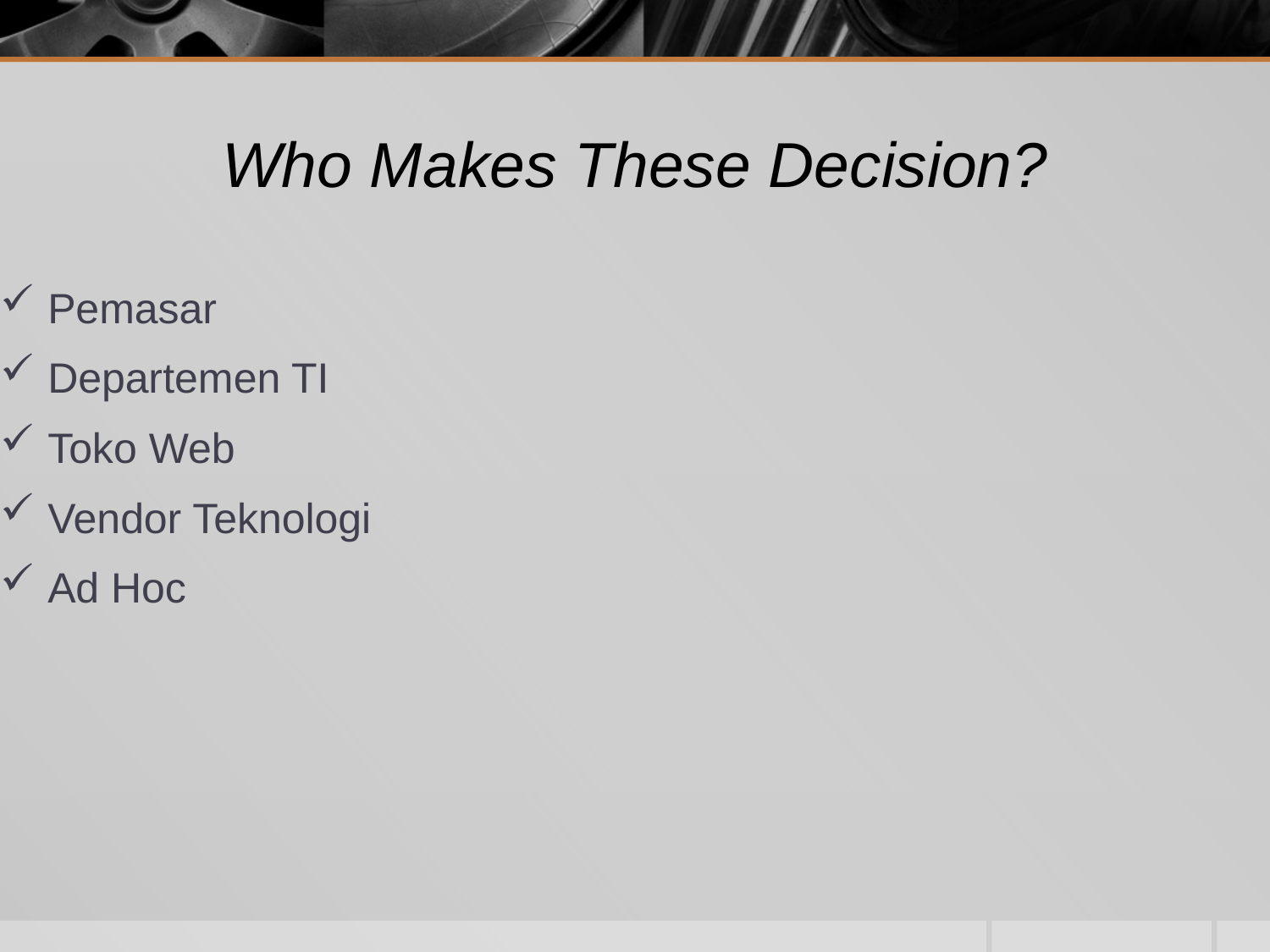

# Who Makes These Decision?
Pemasar
Departemen TI
Toko Web
Vendor Teknologi
Ad Hoc